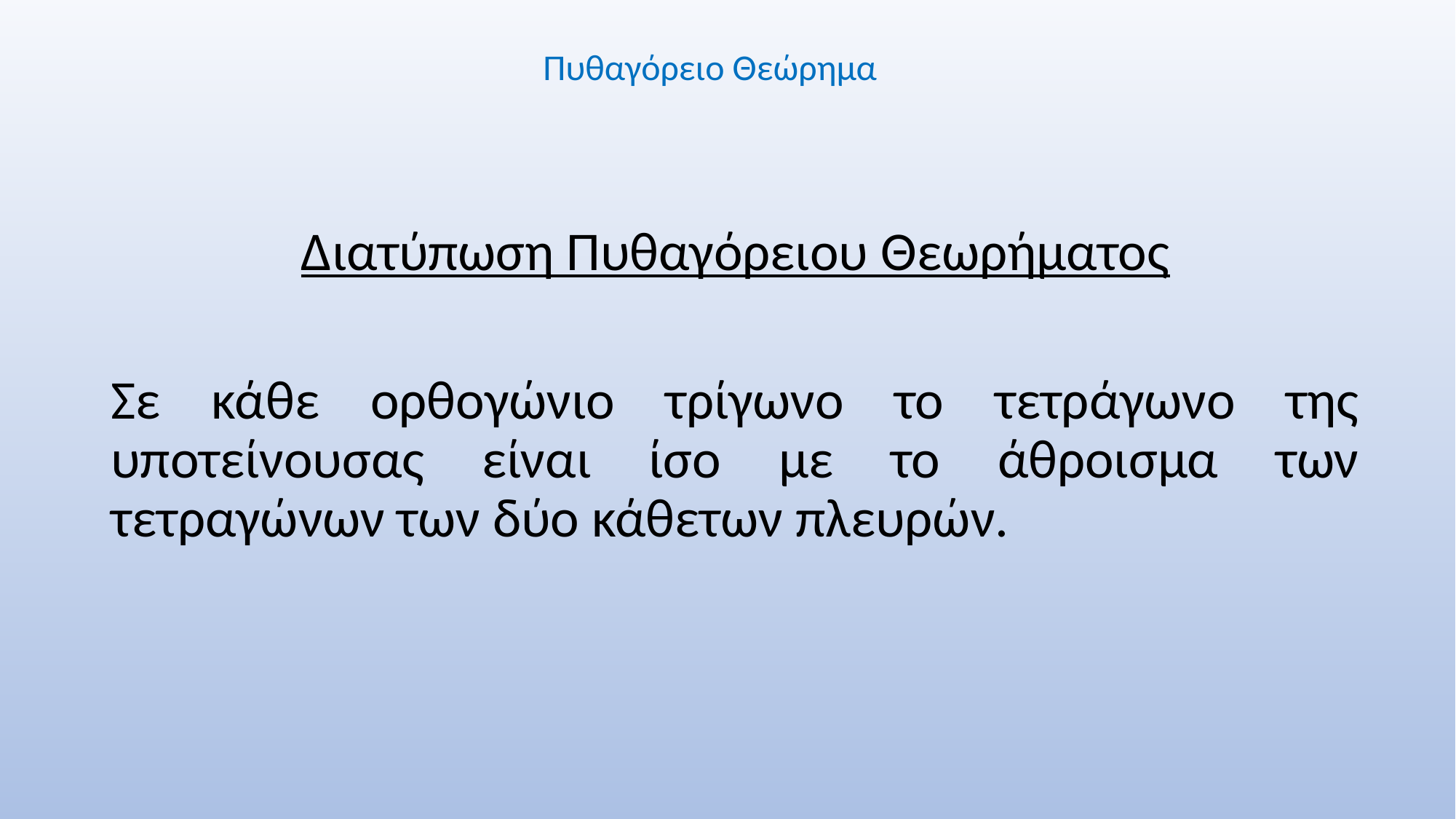

# Πυθαγόρειο Θεώρημα
Διατύπωση Πυθαγόρειου Θεωρήματος

Σε κάθε ορθογώνιο τρίγωνο το τετράγωνο της υποτείνουσας είναι ίσο με το άθροισμα των τετραγώνων των δύο κάθετων πλευρών.